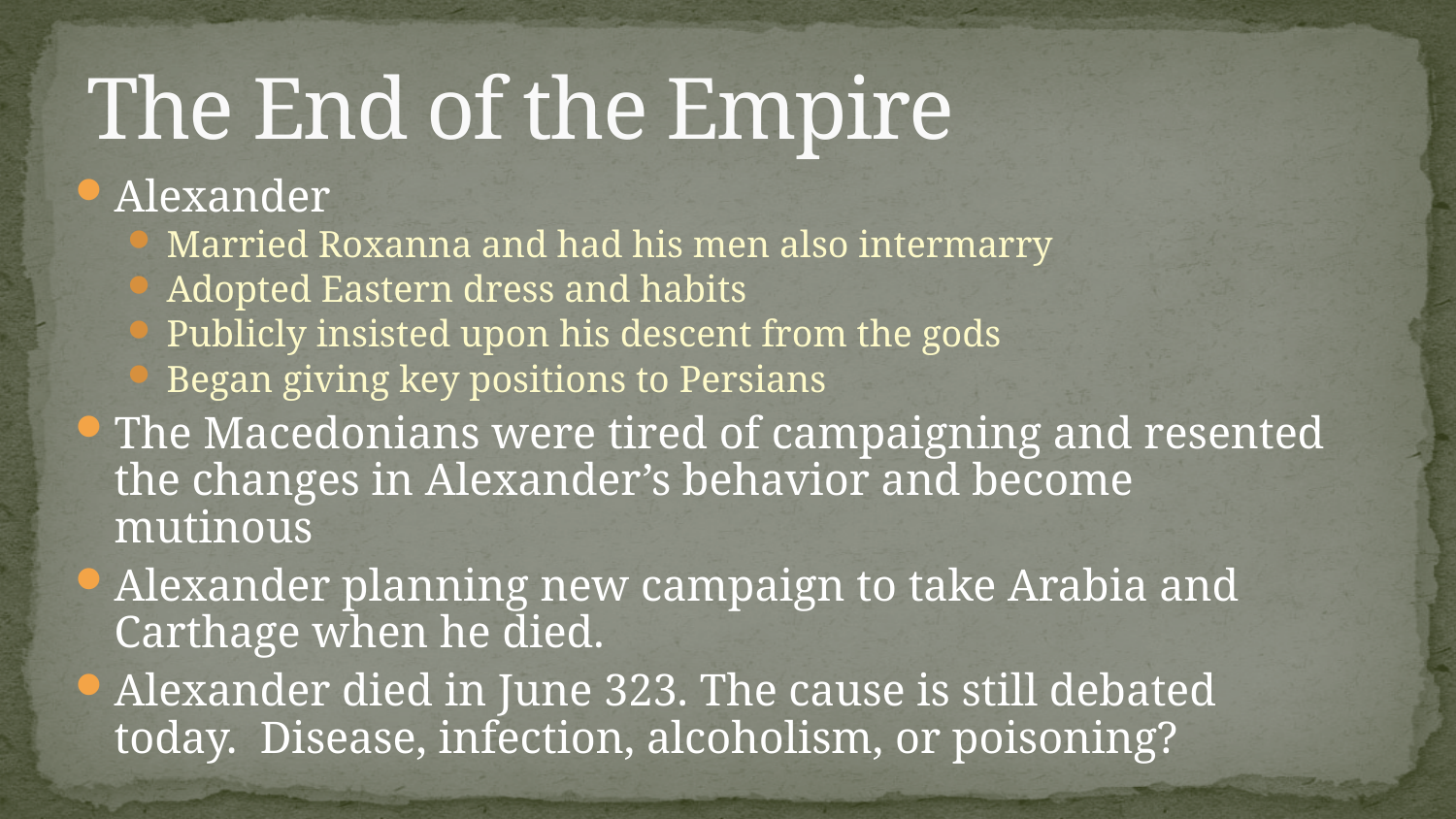

# The End of the Empire
Alexander
Married Roxanna and had his men also intermarry
Adopted Eastern dress and habits
Publicly insisted upon his descent from the gods
Began giving key positions to Persians
The Macedonians were tired of campaigning and resented the changes in Alexander’s behavior and become mutinous
Alexander planning new campaign to take Arabia and Carthage when he died.
Alexander died in June 323. The cause is still debated today.  Disease, infection, alcoholism, or poisoning?